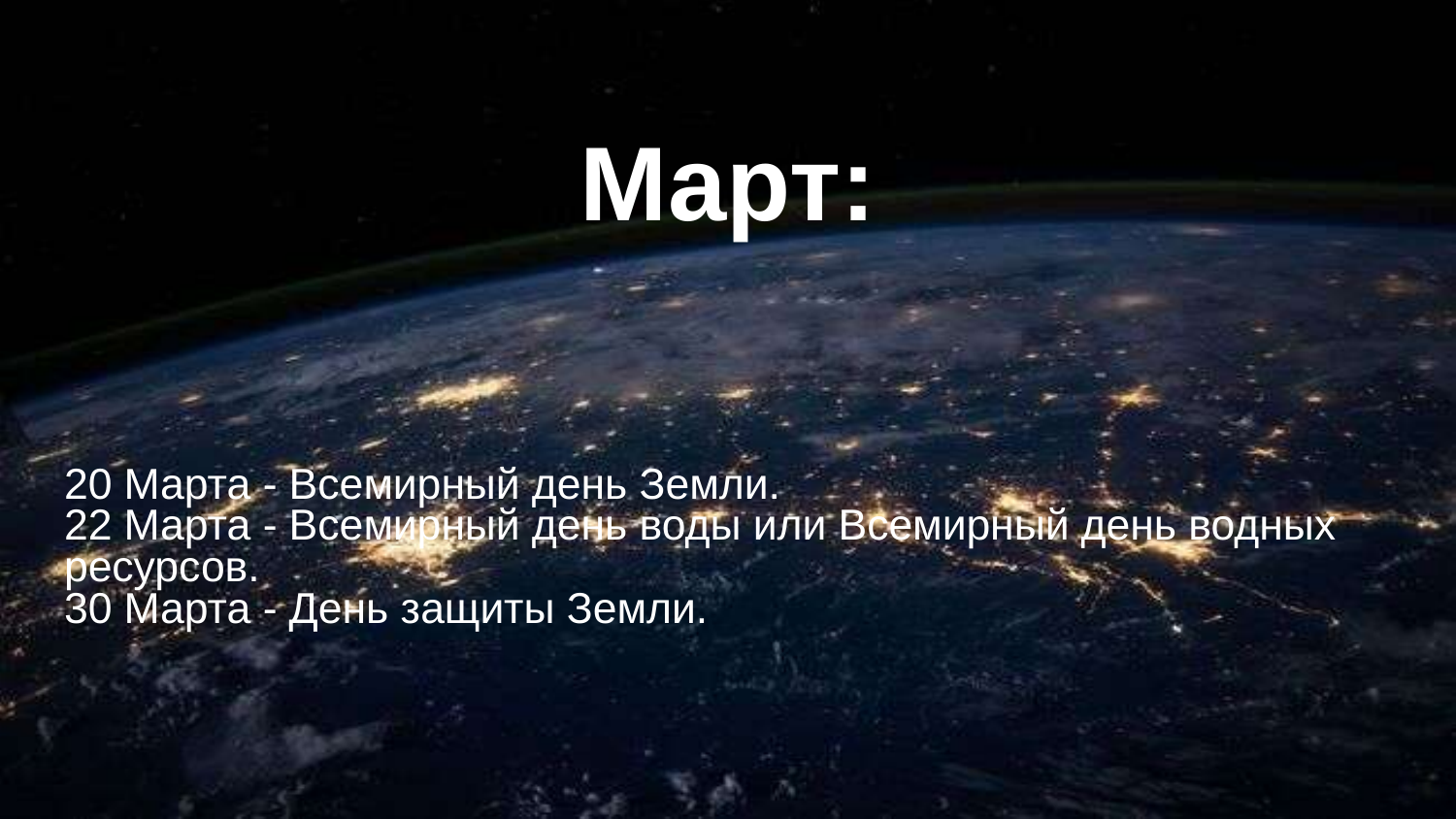

# Март:
20 Марта - Всемирный день Земли.
22 Марта - Всемирный день воды или Всемирный день водных ресурсов.
30 Марта - День защиты Земли.